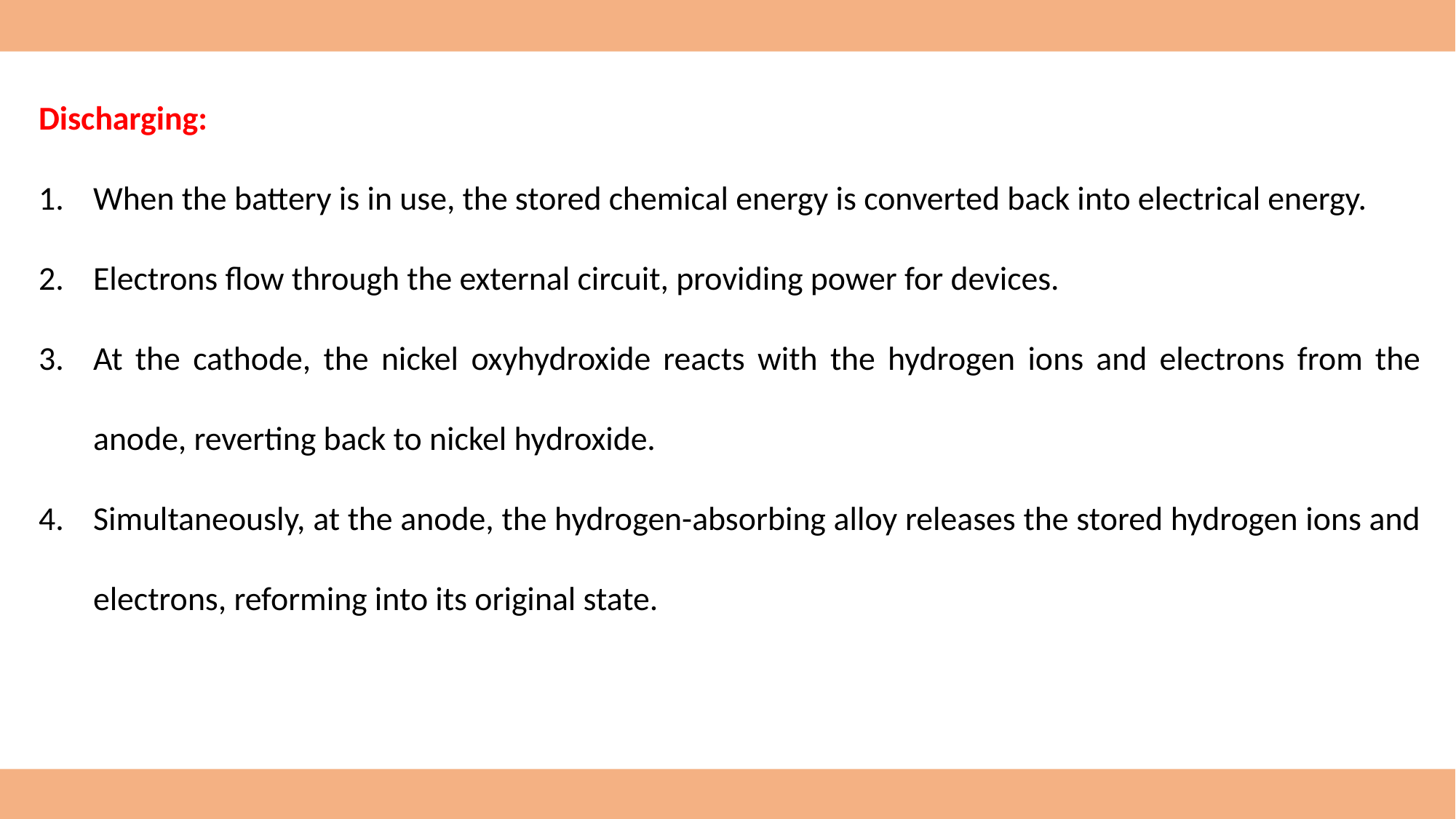

Discharging:
When the battery is in use, the stored chemical energy is converted back into electrical energy.
Electrons flow through the external circuit, providing power for devices.
At the cathode, the nickel oxyhydroxide reacts with the hydrogen ions and electrons from the anode, reverting back to nickel hydroxide.
Simultaneously, at the anode, the hydrogen-absorbing alloy releases the stored hydrogen ions and electrons, reforming into its original state.